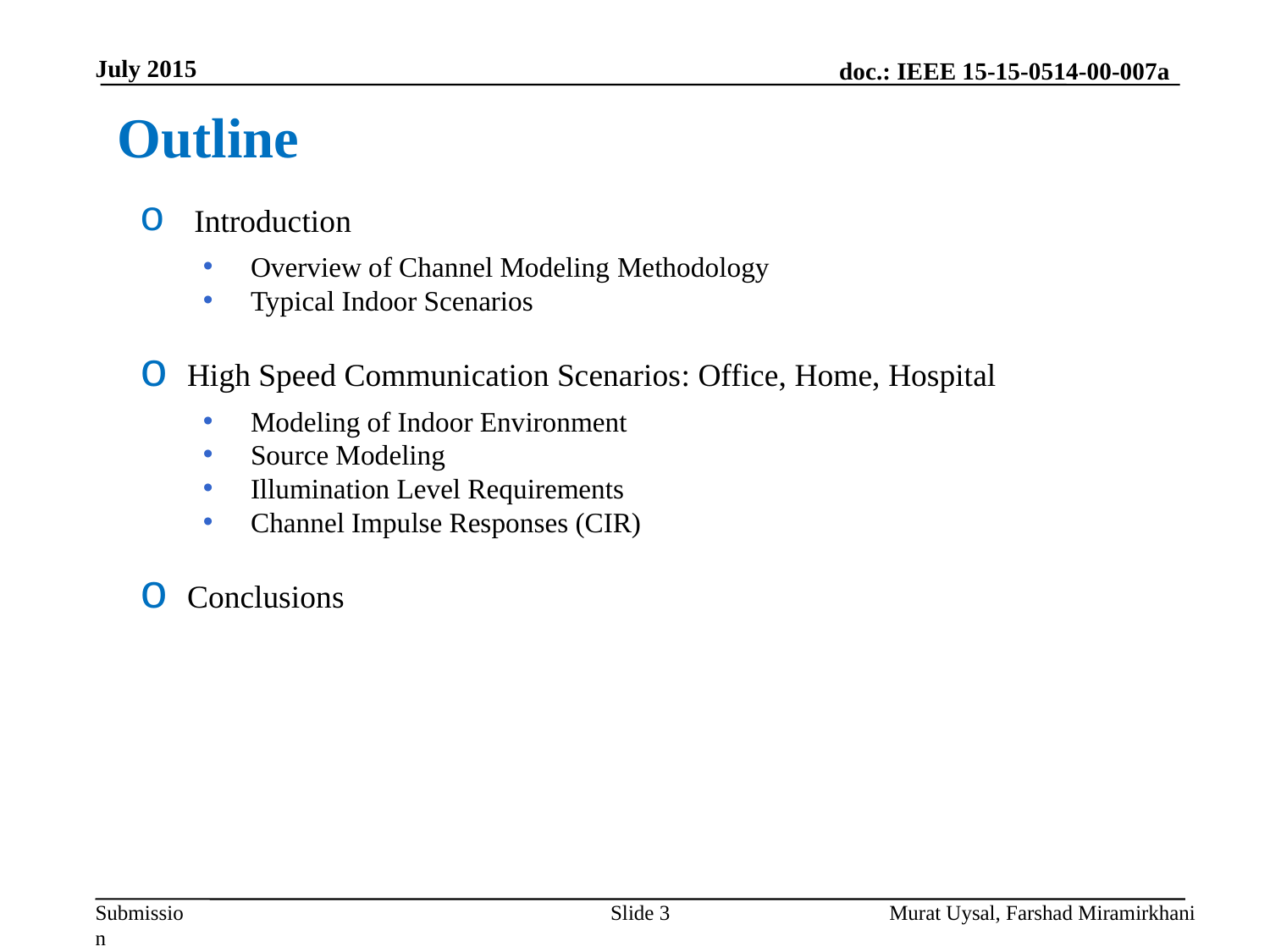

July 2015
Outline
 Introduction
Overview of Channel Modeling Methodology
Typical Indoor Scenarios

High Speed Communication Scenarios: Office, Home, Hospital
Modeling of Indoor Environment
Source Modeling
Illumination Level Requirements
Channel Impulse Responses (CIR)

Conclusions
Slide 3
Murat Uysal, Farshad Miramirkhani